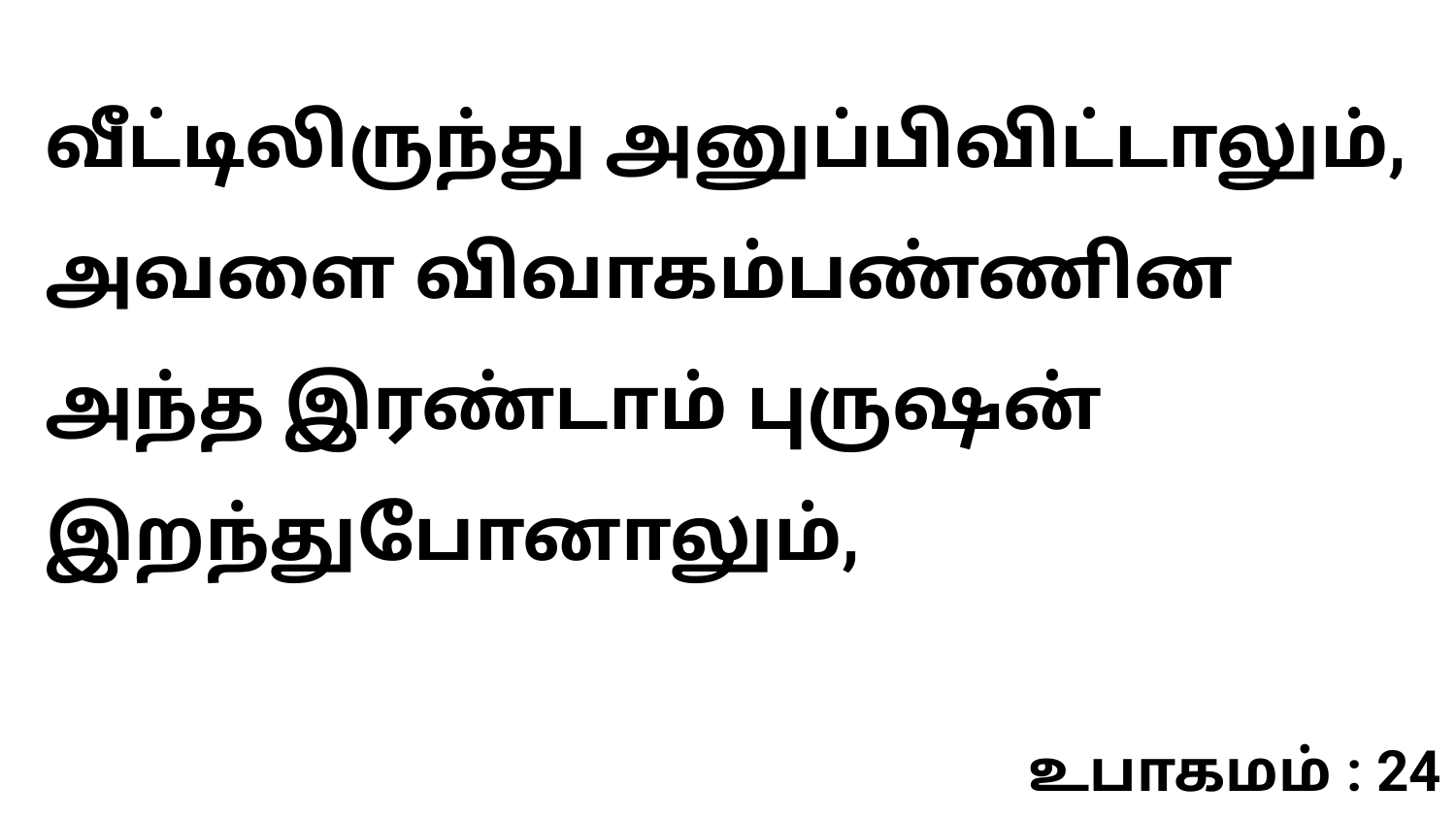

வீட்டிலிருந்து அனுப்பிவிட்டாலும், அவளை விவாகம்பண்ணின அந்த இரண்டாம் புருஷன் இறந்துபோனாலும்,
உபாகமம் : 24